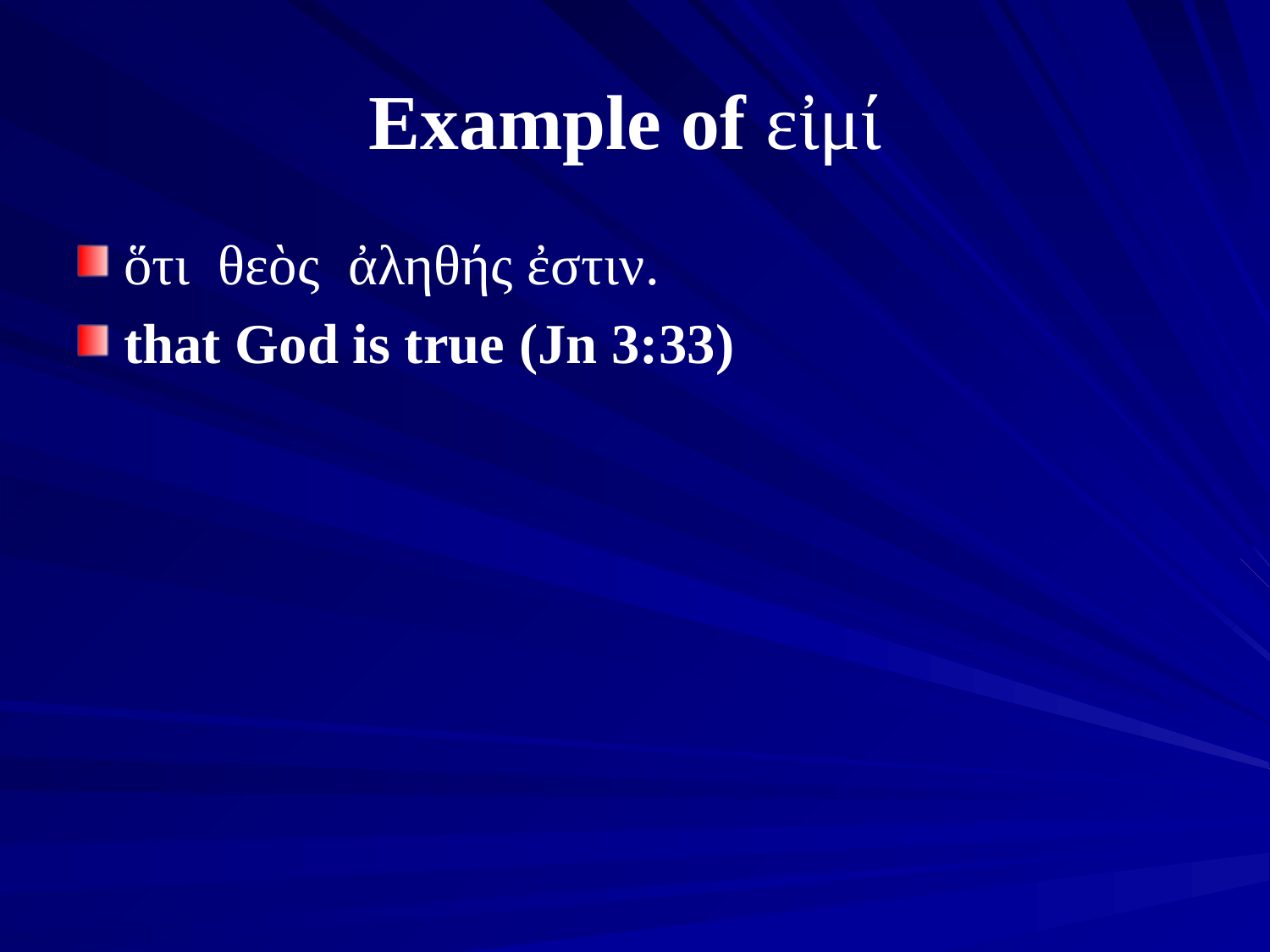

# Example of εἰμί
ὅτι  θεὸς  ἀληθής ἐστιν.
that God is true (Jn 3:33)